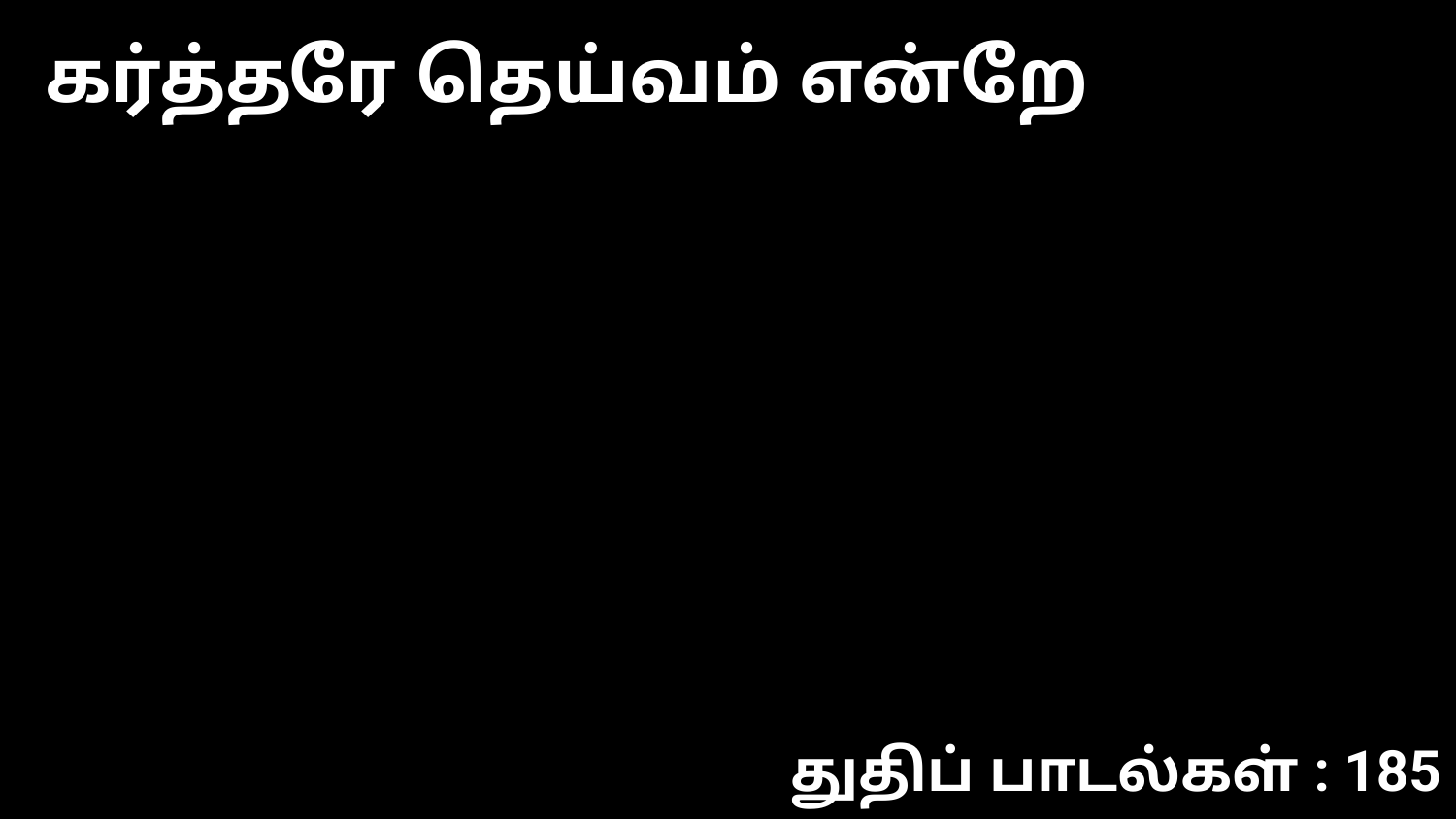

கர்த்தரே தெய்வம் என்றே
துதிப் பாடல்கள் : 185